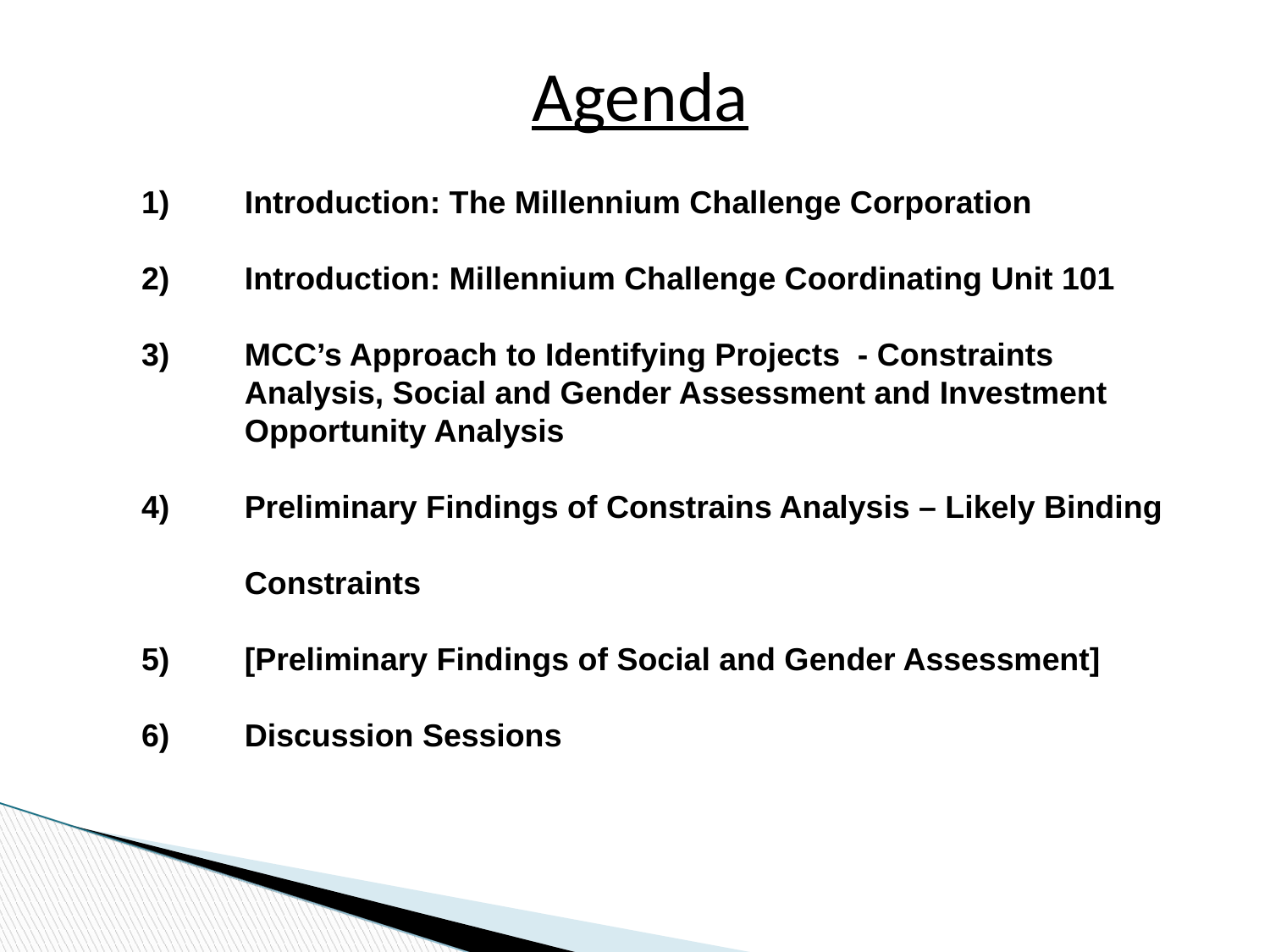

Agenda
Introduction: The Millennium Challenge Corporation
Introduction: Millennium Challenge Coordinating Unit 101

MCC’s Approach to Identifying Projects  - Constraints Analysis, Social and Gender Assessment and Investment Opportunity Analysis
Preliminary Findings of Constrains Analysis – Likely Binding Constraints
[Preliminary Findings of Social and Gender Assessment]
Discussion Sessions